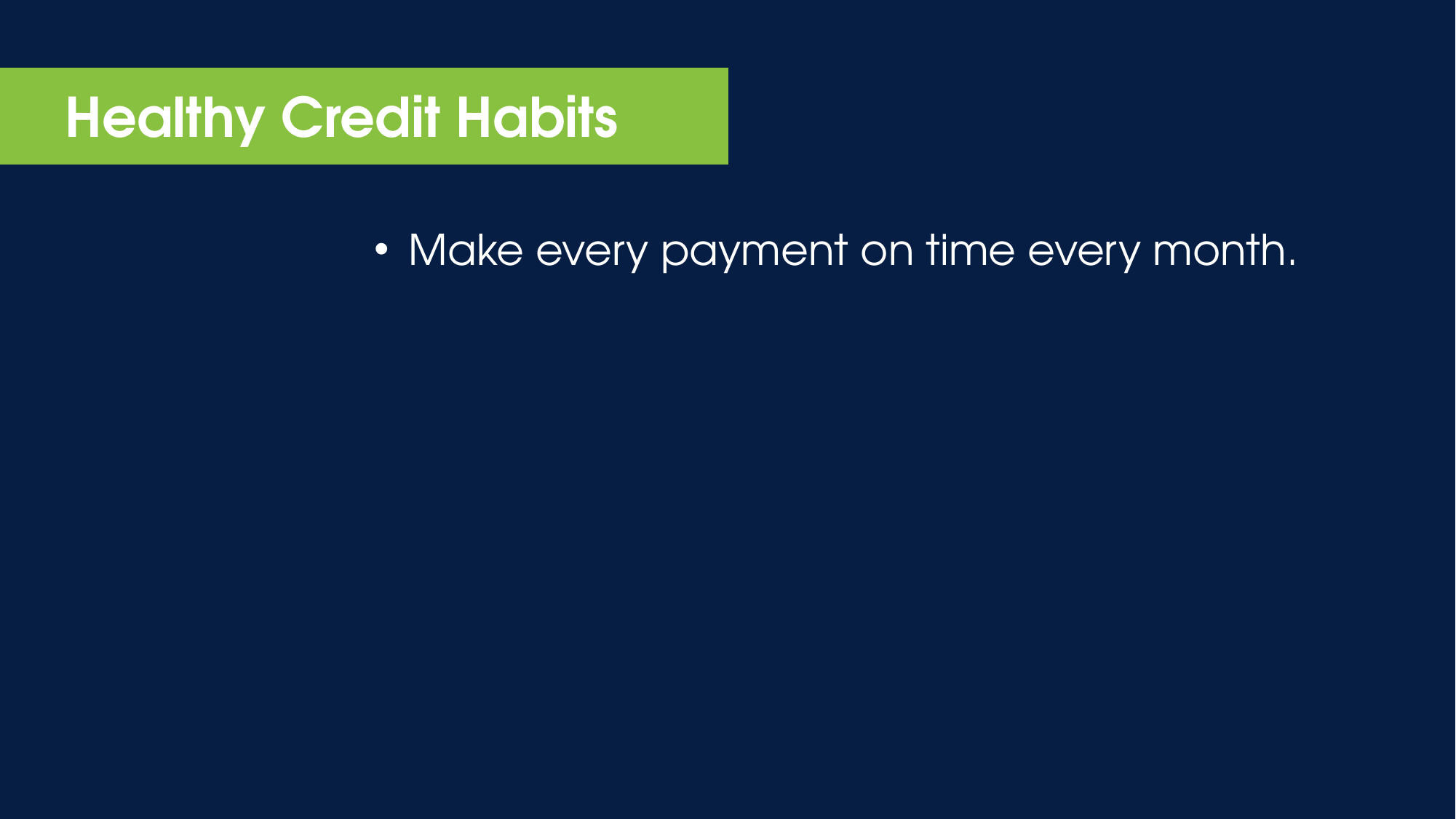

Healthy Credit Habits
Make every payment on time every month.